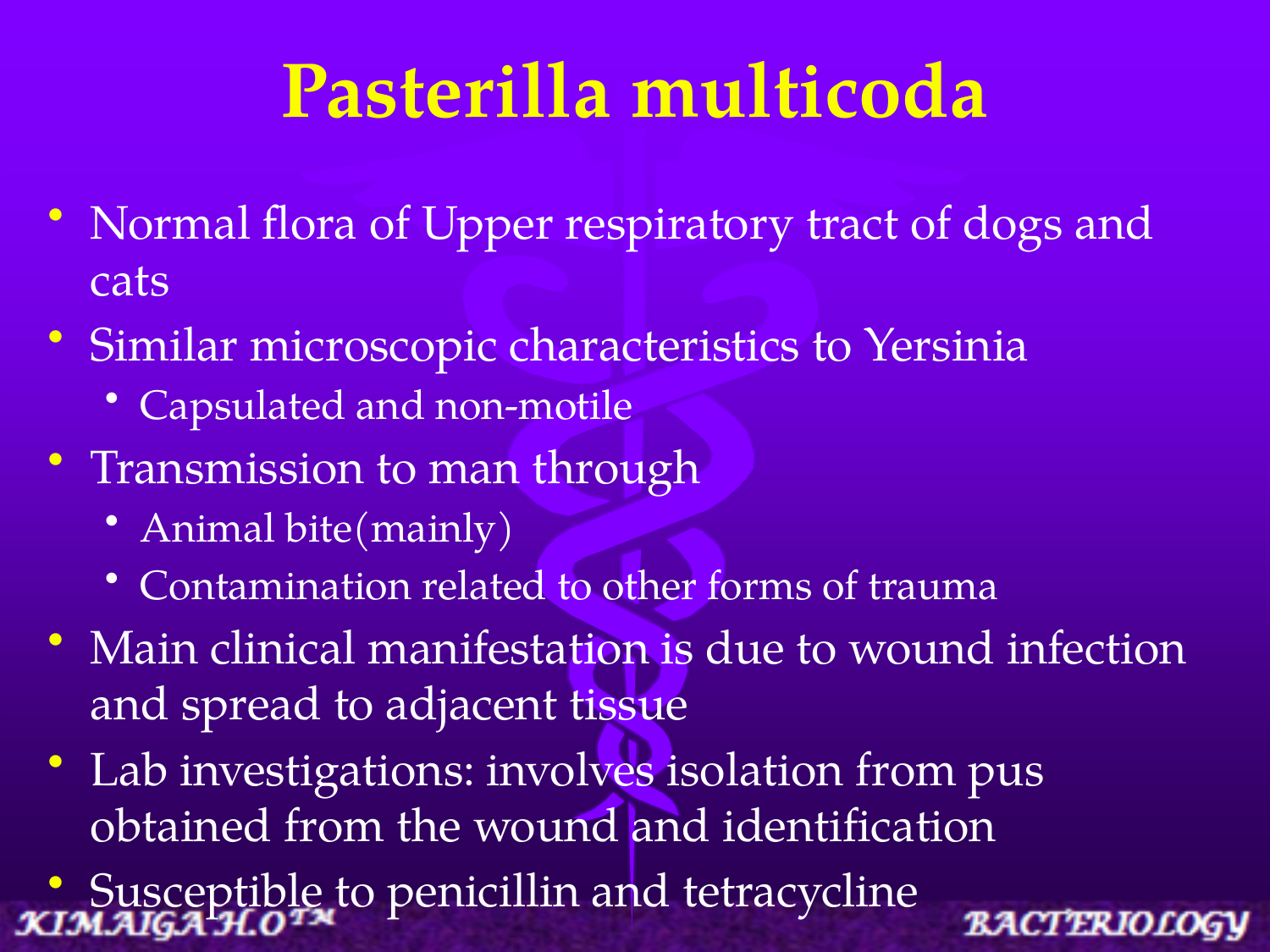

# Pasterilla multicoda
Normal flora of Upper respiratory tract of dogs and cats
Similar microscopic characteristics to Yersinia
Capsulated and non-motile
Transmission to man through
Animal bite(mainly)
Contamination related to other forms of trauma
Main clinical manifestation is due to wound infection and spread to adjacent tissue
Lab investigations: involves isolation from pus obtained from the wound and identification
Susceptible to penicillin and tetracycline